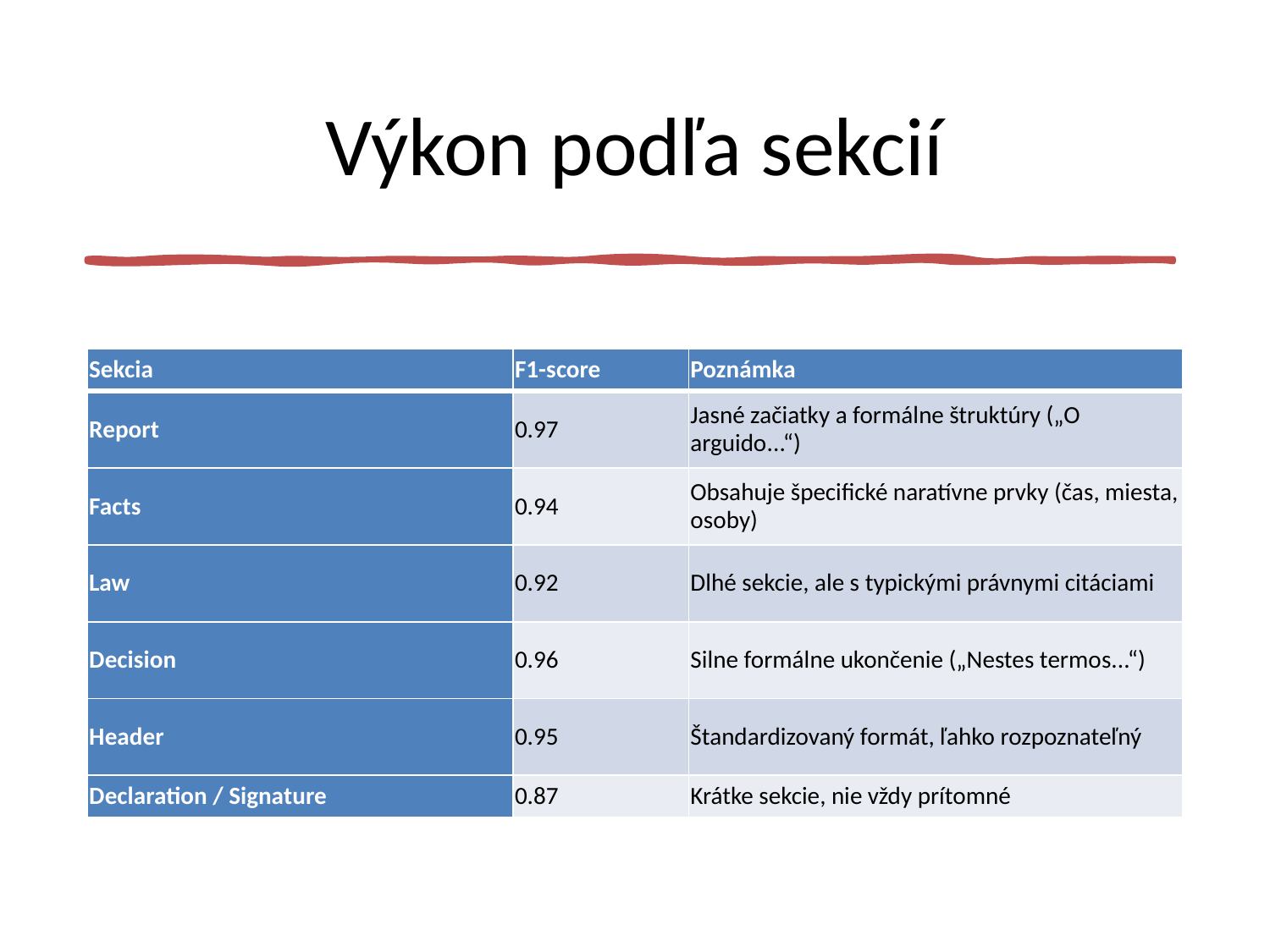

# Výkon podľa sekcií

| Sekcia | F1-score | Poznámka |
| --- | --- | --- |
| Report | 0.97 | Jasné začiatky a formálne štruktúry („O arguido...“) |
| Facts | 0.94 | Obsahuje špecifické naratívne prvky (čas, miesta, osoby) |
| Law | 0.92 | Dlhé sekcie, ale s typickými právnymi citáciami |
| Decision | 0.96 | Silne formálne ukončenie („Nestes termos...“) |
| Header | 0.95 | Štandardizovaný formát, ľahko rozpoznateľný |
| Declaration / Signature | 0.87 | Krátke sekcie, nie vždy prítomné |